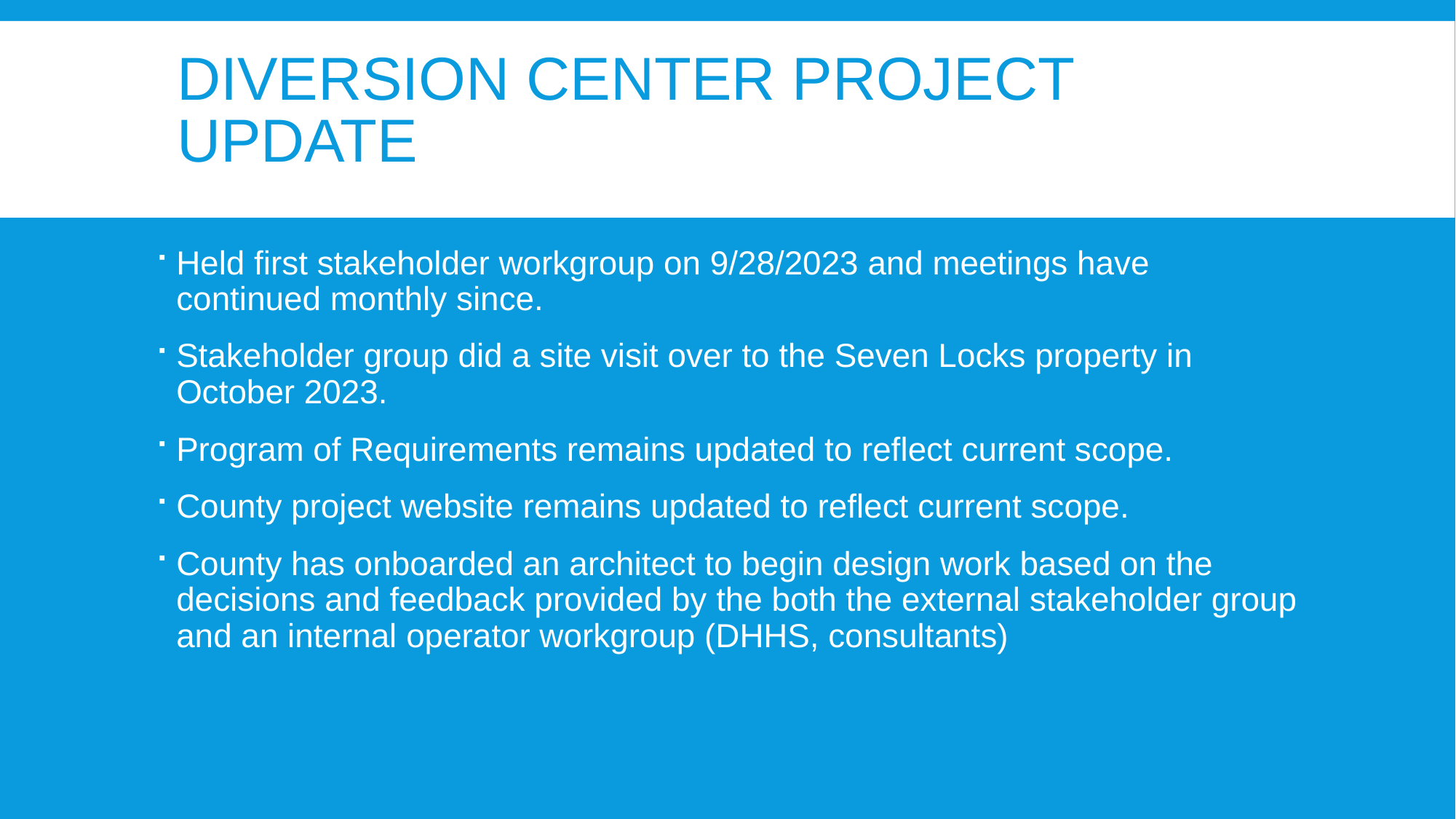

# Diversion Center Project Update
Held first stakeholder workgroup on 9/28/2023 and meetings have continued monthly since.
Stakeholder group did a site visit over to the Seven Locks property in October 2023.
Program of Requirements remains updated to reflect current scope.
County project website remains updated to reflect current scope.
County has onboarded an architect to begin design work based on the decisions and feedback provided by the both the external stakeholder group and an internal operator workgroup (DHHS, consultants)